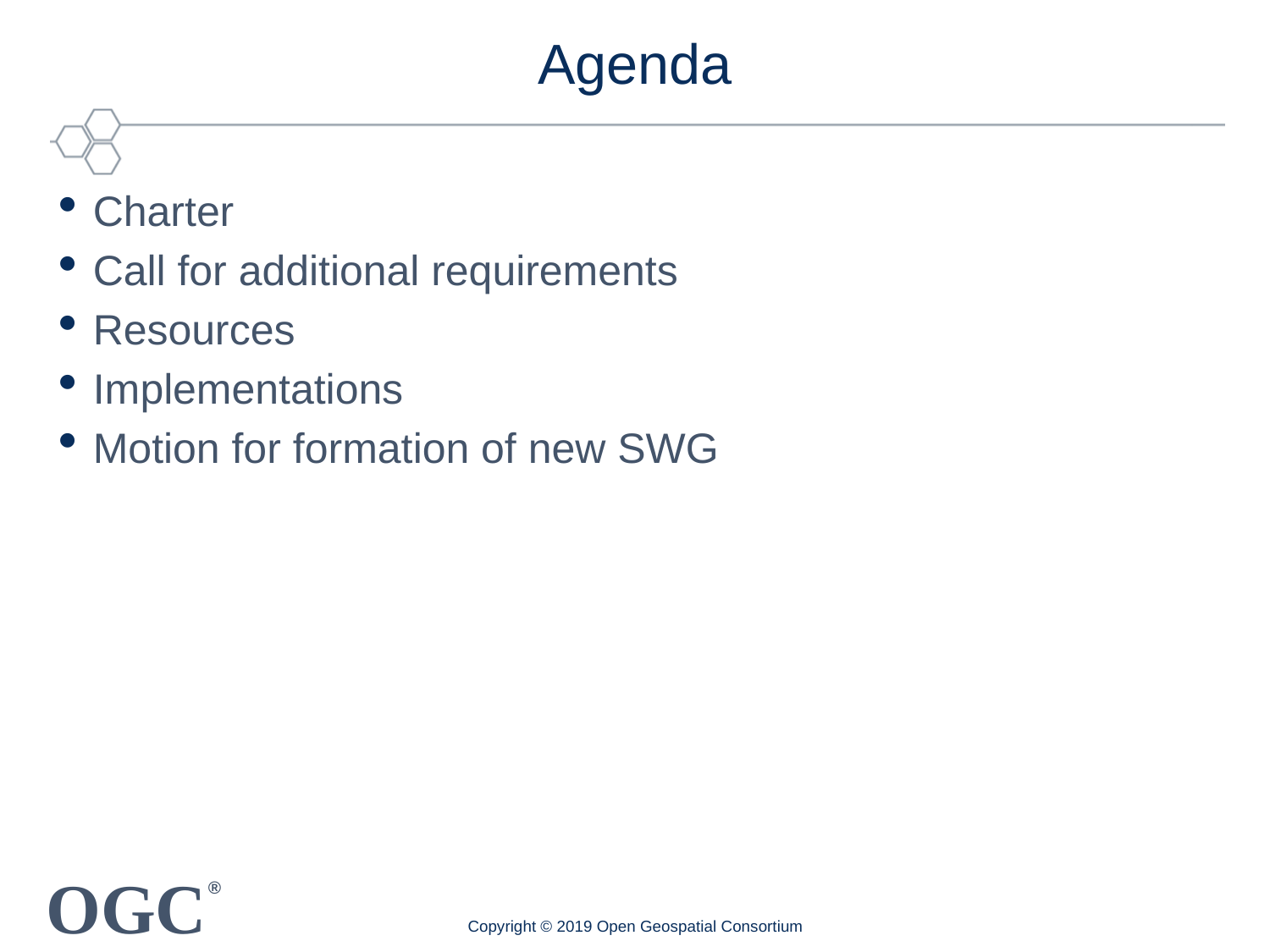

Agenda
Charter
Call for additional requirements
Resources
Implementations
Motion for formation of new SWG
Copyright © 2019 Open Geospatial Consortium